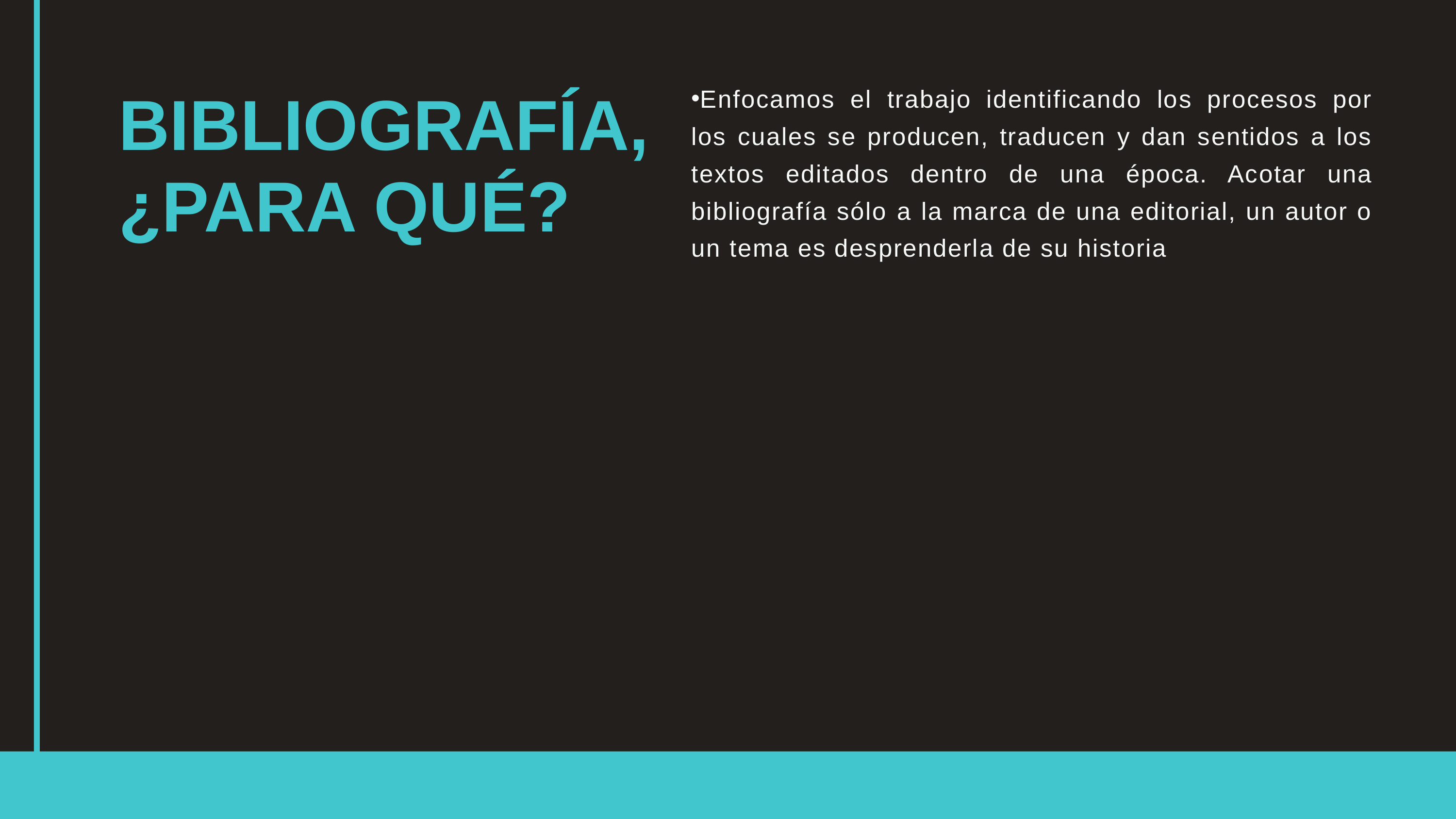

Enfocamos el trabajo identificando los procesos por los cuales se producen, traducen y dan sentidos a los textos editados dentro de una época. Acotar una bibliografía sólo a la marca de una editorial, un autor o un tema es desprenderla de su historia

BIBLIOGRAFÍA, ¿PARA QUÉ?